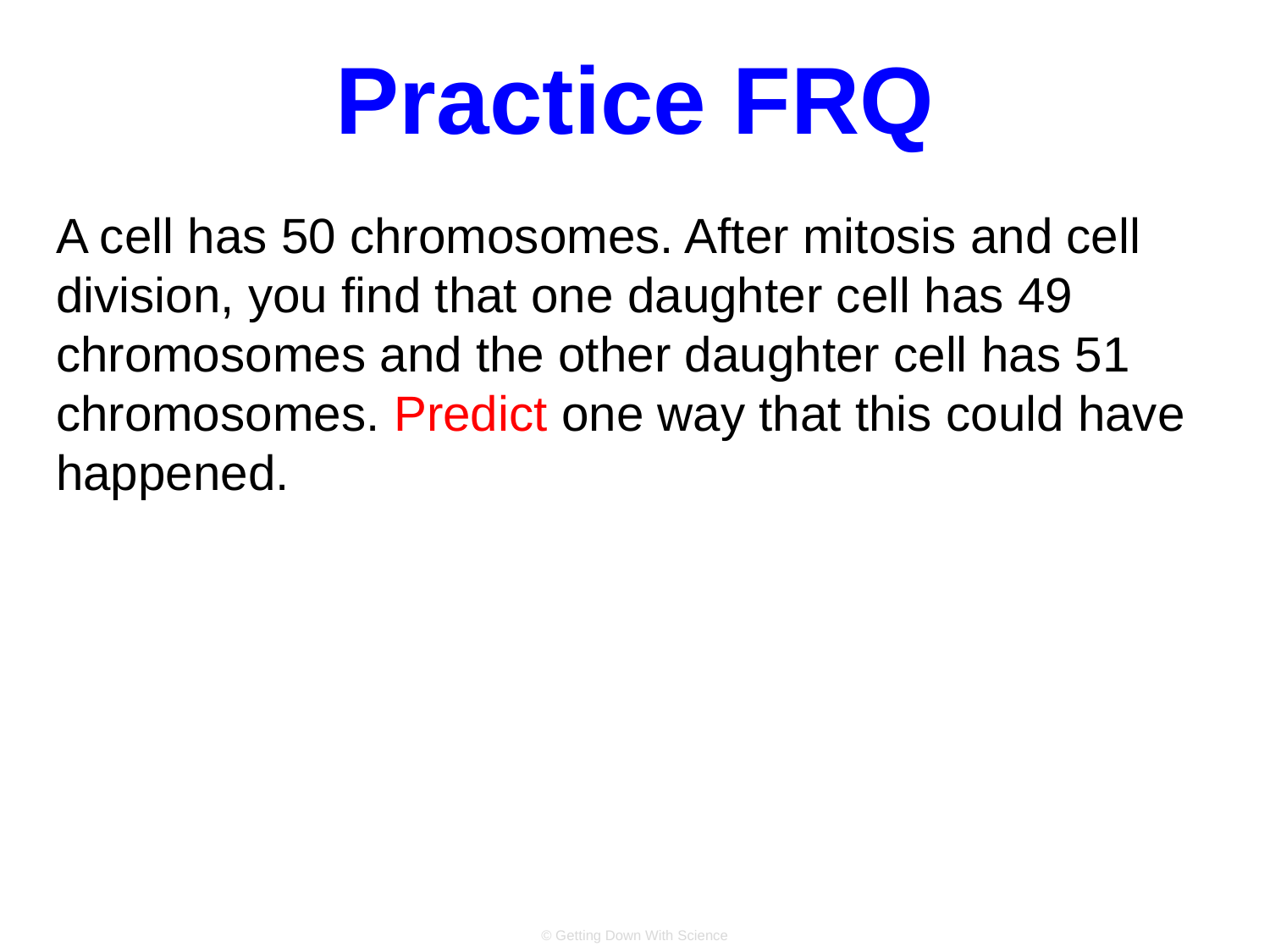

# Practice FRQ
A cell has 50 chromosomes. After mitosis and cell division, you find that one daughter cell has 49 chromosomes and the other daughter cell has 51 chromosomes. Predict one way that this could have happened.